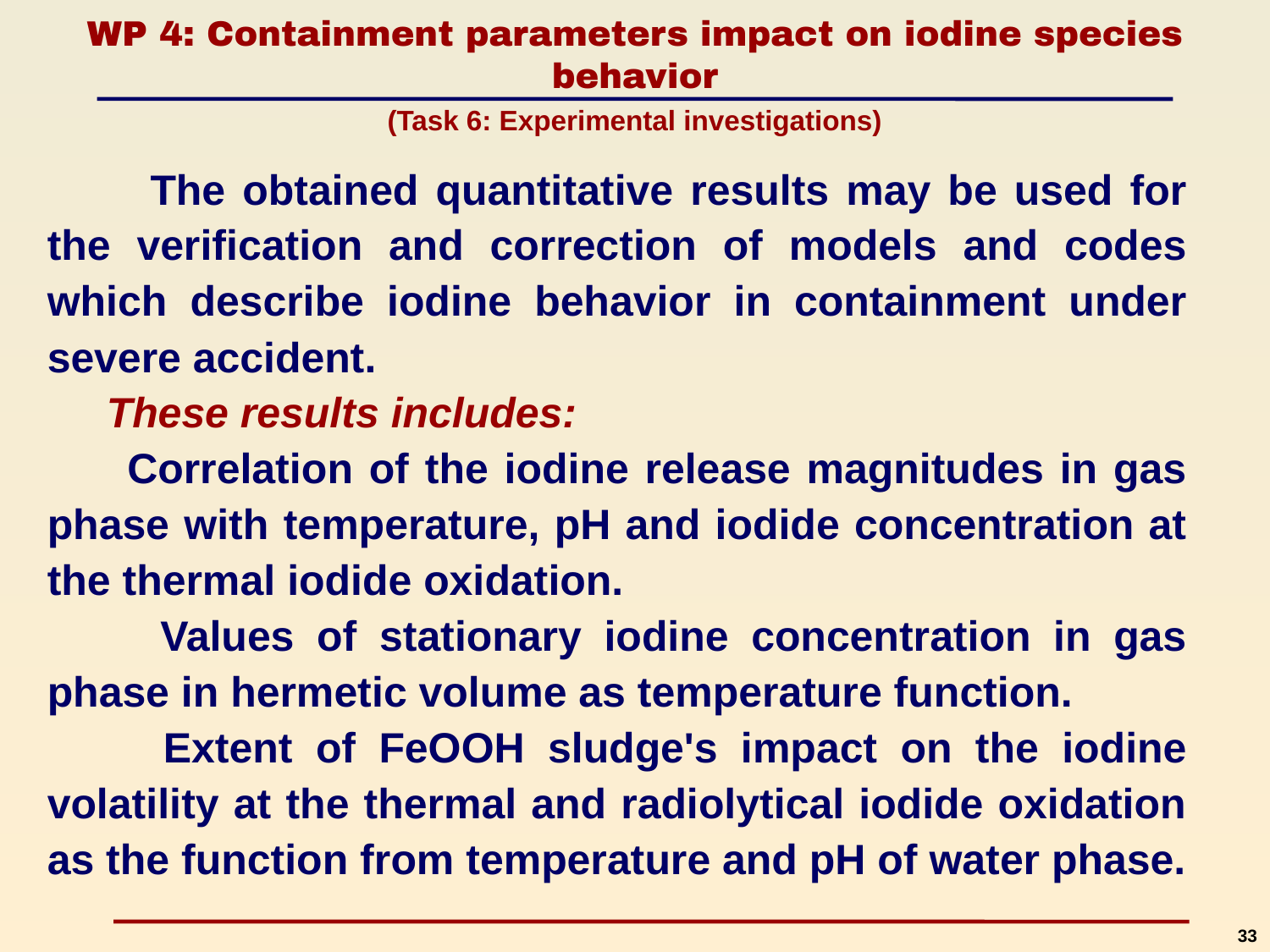

WP 4: Containment parameters impact on iodine species behavior
(Task 6: Experimental investigations)
      The obtained quantitative results may be used for the verification and correction of models and codes which describe iodine behavior in containment under severe accident.
     These results includes:
     Correlation of the iodine release magnitudes in gas phase with temperature, pH and iodide concentration at the thermal iodide oxidation.
     Values of stationary iodine concentration in gas phase in hermetic volume as temperature function.
     Extent of FeOOH sludge's impact on the iodine volatility at the thermal and radiolytical iodide oxidation as the function from temperature and pH of water phase.
33